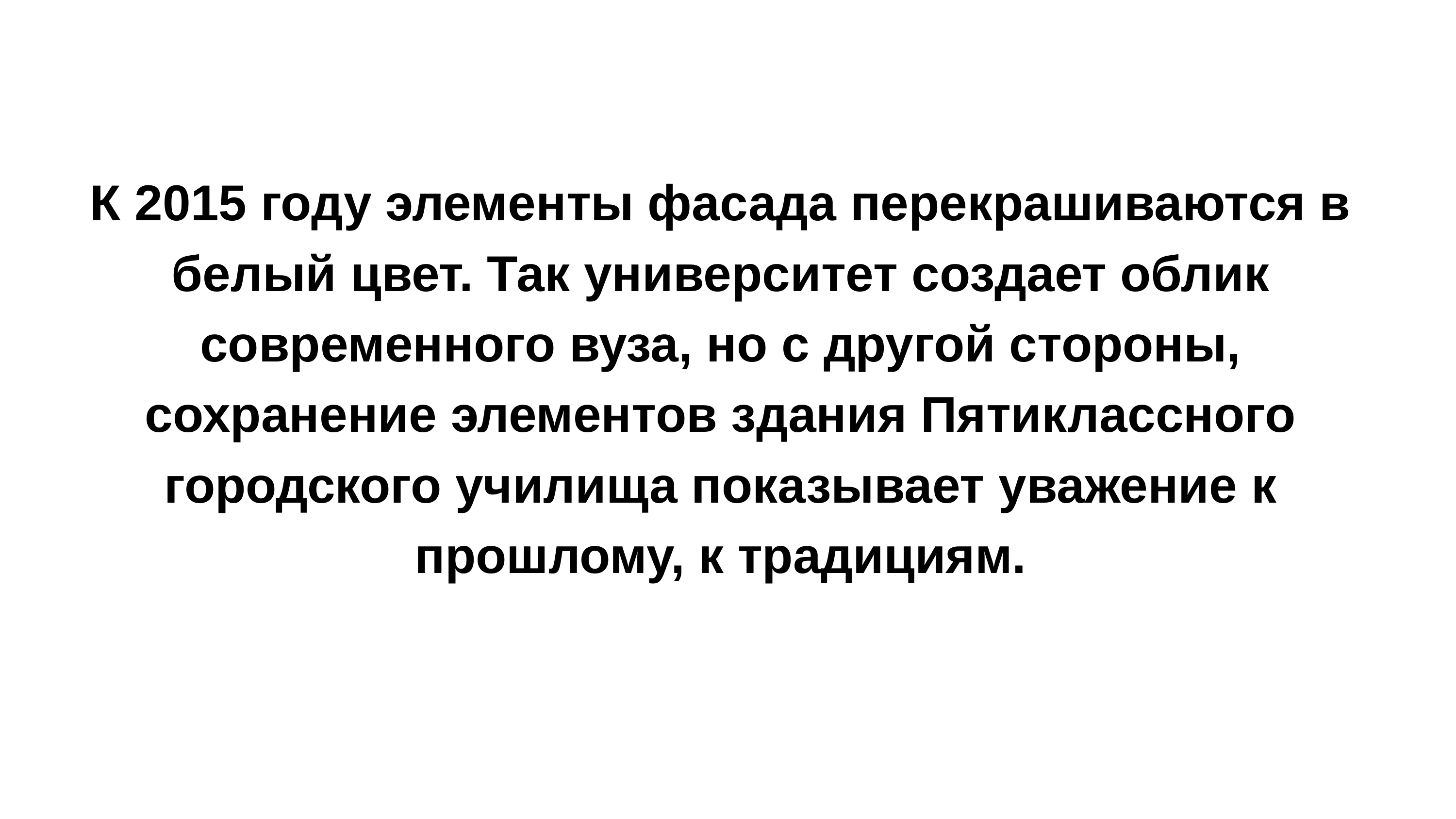

К 2015 году элементы фасада перекрашиваются в белый цвет. Так университет создает облик современного вуза, но с другой стороны, сохранение элементов здания Пятиклассного городского училища показывает уважение к прошлому, к традициям.